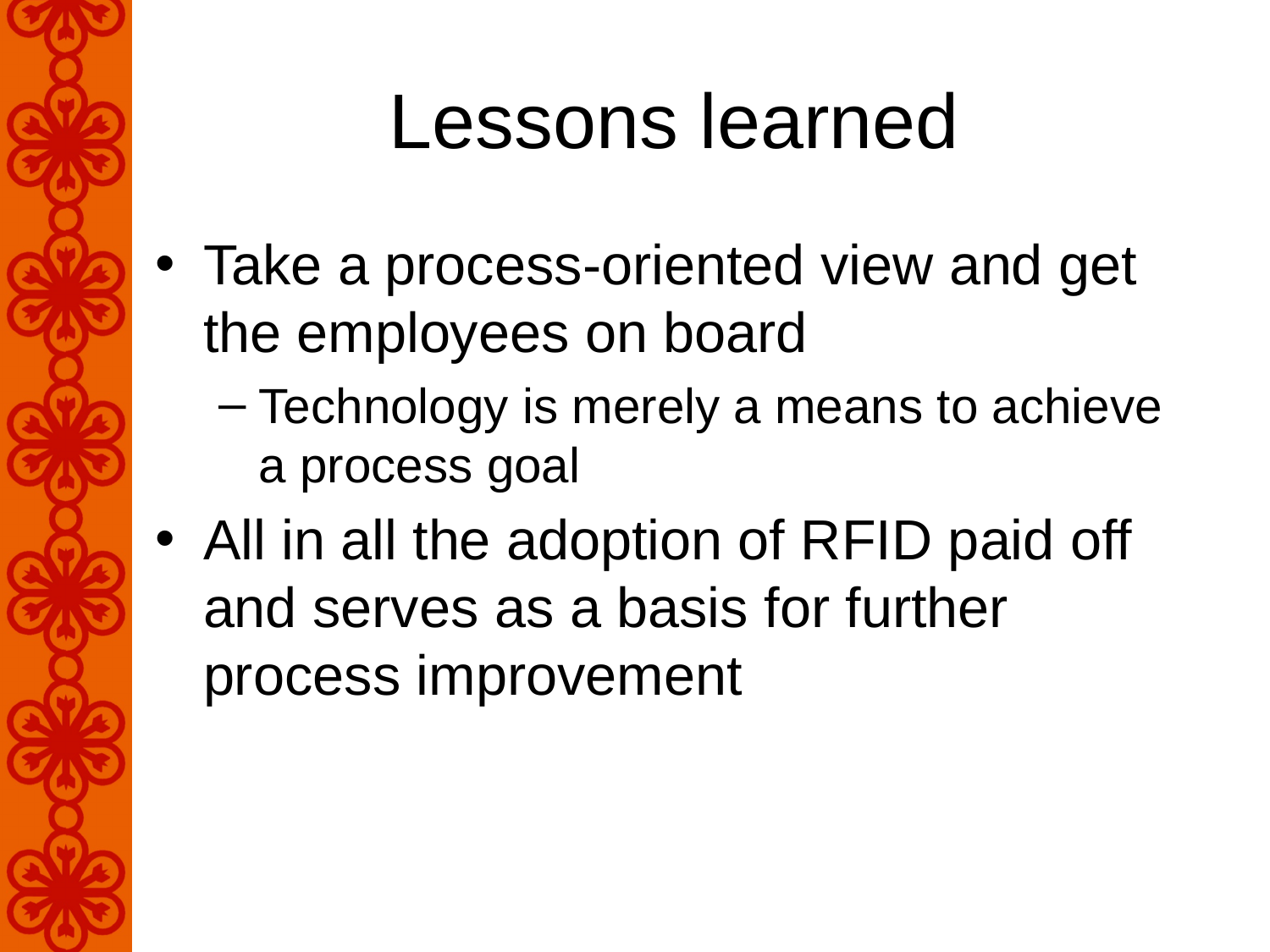

# Lessons learned
Take a process-oriented view and get the employees on board
Technology is merely a means to achieve a process goal
All in all the adoption of RFID paid off and serves as a basis for further process improvement